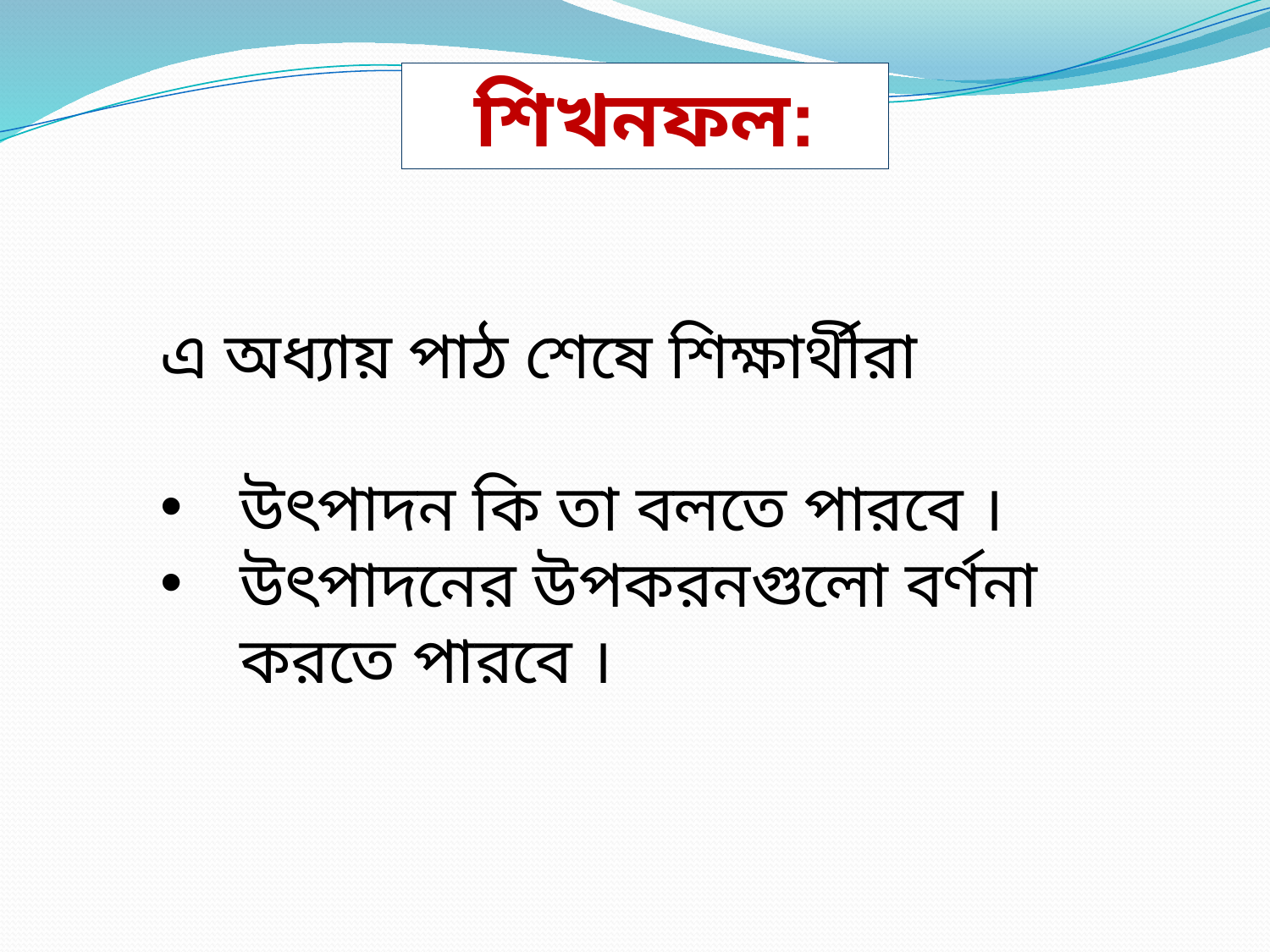

শিখনফল:

এ অধ্যায় পাঠ শেষে শিক্ষার্থীরা

উৎপাদন কি তা বলতে পারবে ।
উৎপাদনের উপকরনগুলো বর্ণনা করতে পারবে ।